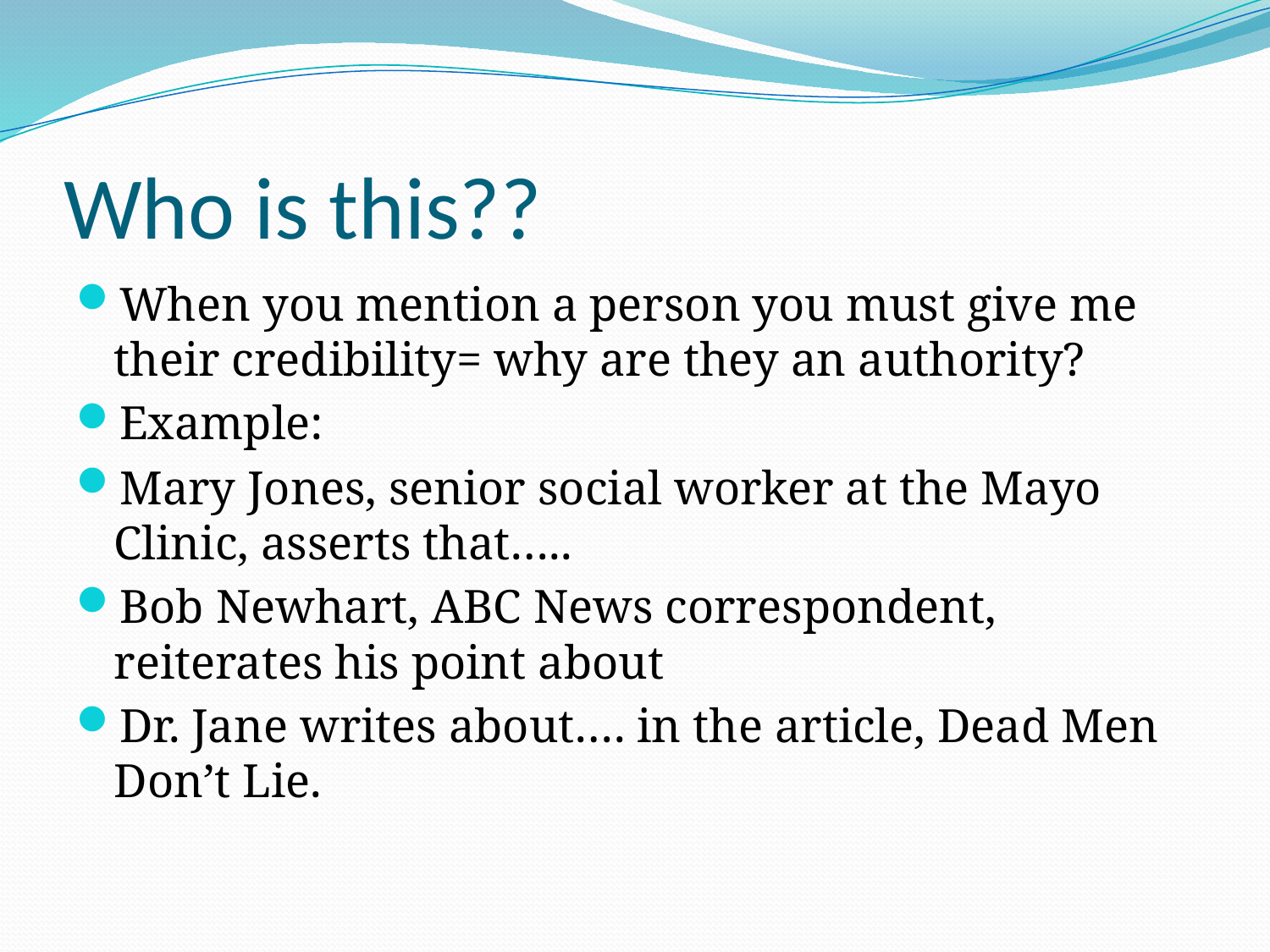

# Who is this??
When you mention a person you must give me their credibility= why are they an authority?
Example:
Mary Jones, senior social worker at the Mayo Clinic, asserts that…..
Bob Newhart, ABC News correspondent, reiterates his point about
Dr. Jane writes about…. in the article, Dead Men Don’t Lie.